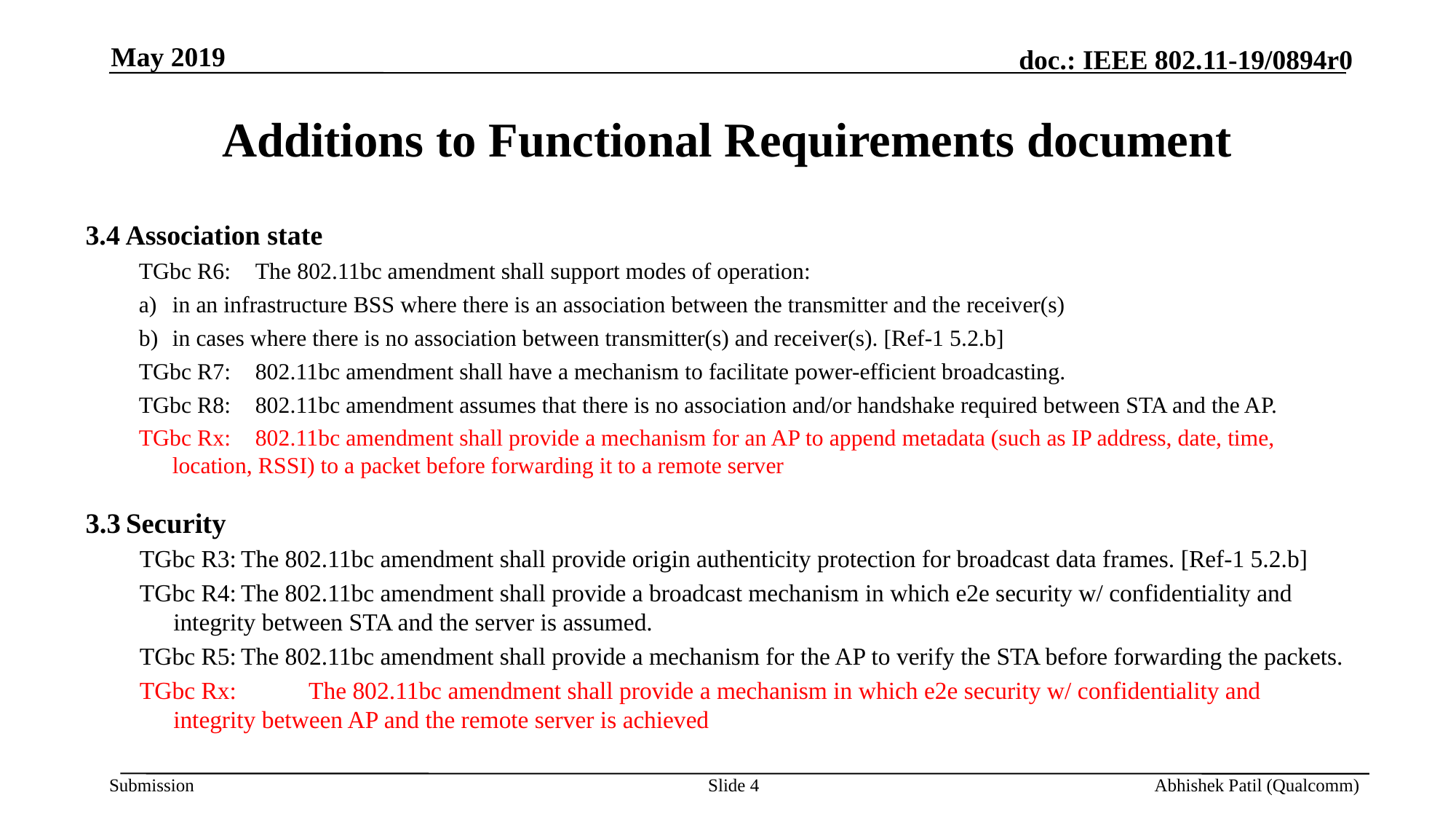

May 2019
# Additions to Functional Requirements document
3.4	Association state
TGbc R6:	The 802.11bc amendment shall support modes of operation:
a)	in an infrastructure BSS where there is an association between the transmitter and the receiver(s)
b)	in cases where there is no association between transmitter(s) and receiver(s). [Ref-1 5.2.b]
TGbc R7:	802.11bc amendment shall have a mechanism to facilitate power-efficient broadcasting.
TGbc R8:	802.11bc amendment assumes that there is no association and/or handshake required between STA and the AP.
TGbc Rx:	802.11bc amendment shall provide a mechanism for an AP to append metadata (such as IP address, date, time, location, RSSI) to a packet before forwarding it to a remote server

3.3	Security
TGbc R3:	The 802.11bc amendment shall provide origin authenticity protection for broadcast data frames. [Ref-1 5.2.b]
TGbc R4:	The 802.11bc amendment shall provide a broadcast mechanism in which e2e security w/ confidentiality and integrity between STA and the server is assumed.
TGbc R5:	The 802.11bc amendment shall provide a mechanism for the AP to verify the STA before forwarding the packets.
TGbc Rx: 	The 802.11bc amendment shall provide a mechanism in which e2e security w/ confidentiality and integrity between AP and the remote server is achieved
Slide 4
Abhishek Patil (Qualcomm)